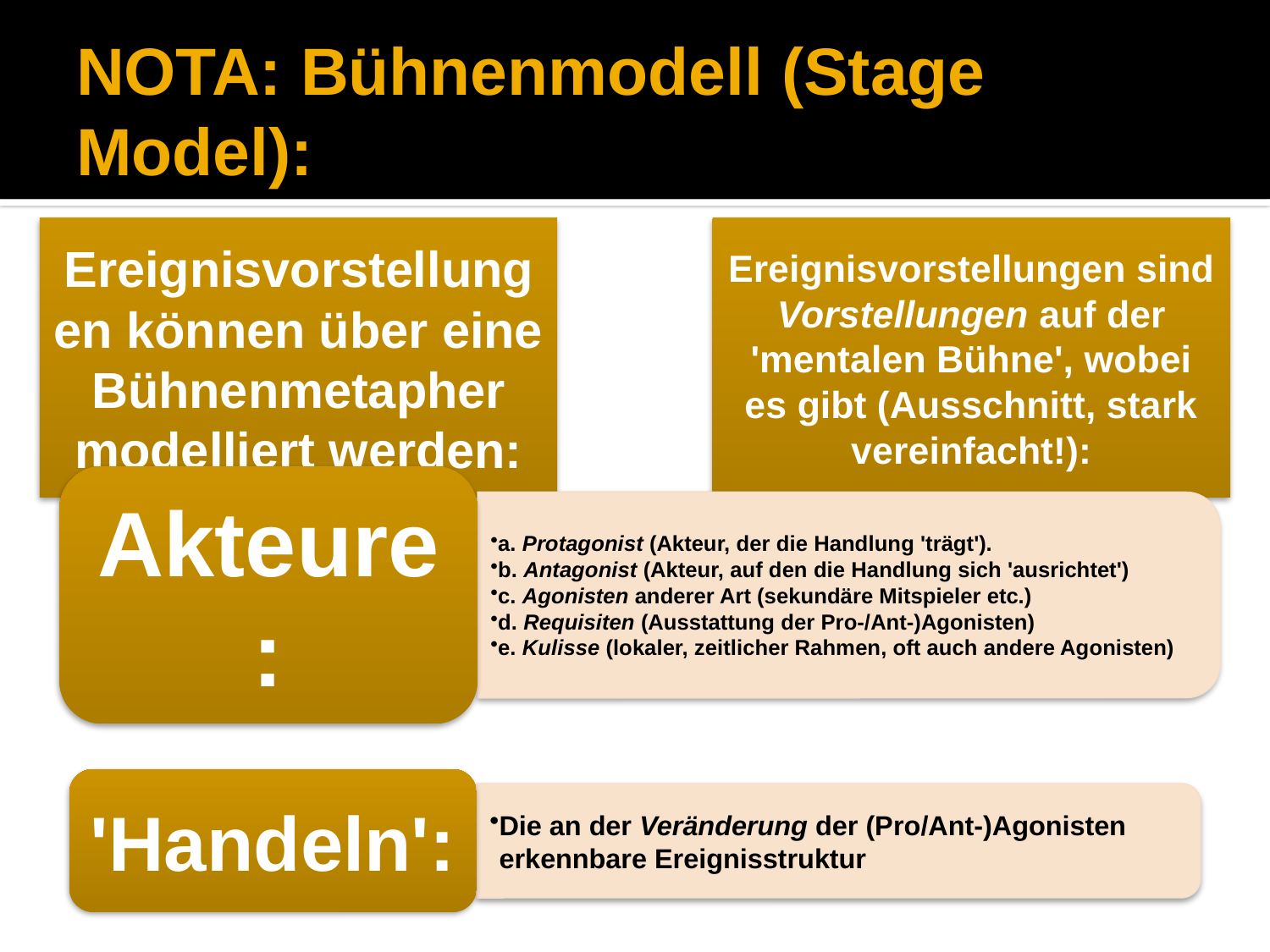

# NOTA: Bühnenmodell (Stage Model):
Ereignisvorstellungen können über eine Bühnenmetapher modelliert werden:
Ereignisvorstellungen sind Vorstellungen auf der 'mentalen Bühne', wobei es gibt (Ausschnitt, stark vereinfacht!):
Akteure:
a. Protagonist (Akteur, der die Handlung 'trägt').
b. Antagonist (Akteur, auf den die Handlung sich 'ausrichtet')
c. Agonisten anderer Art (sekundäre Mitspieler etc.)
d. Requisiten (Ausstattung der Pro-/Ant-)Agonisten)
e. Kulisse (lokaler, zeitlicher Rahmen, oft auch andere Agonisten)
'Handeln':
Die an der Veränderung der (Pro/Ant-)Agonisten erkennbare Ereignisstruktur